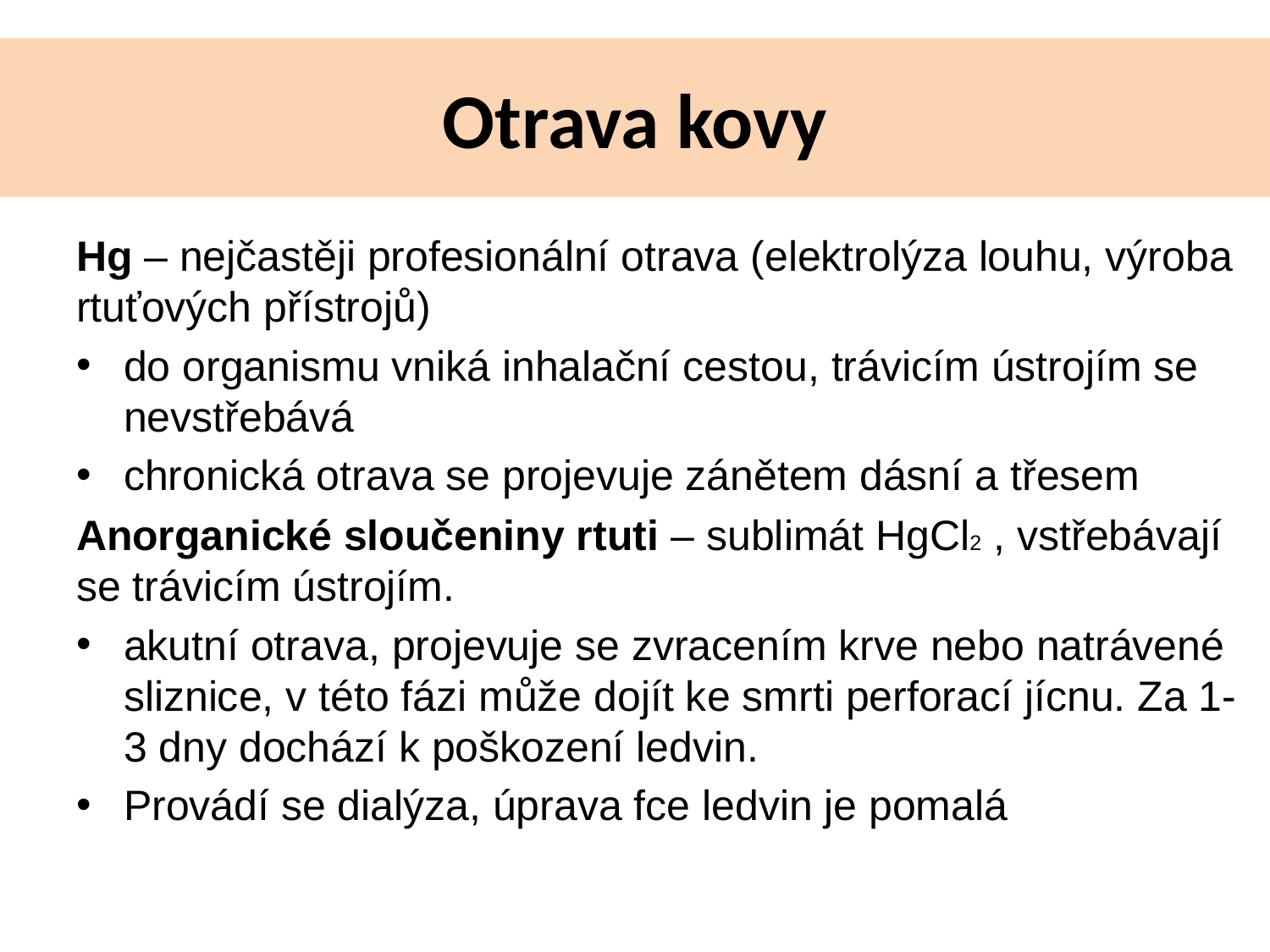

# Otrava kovy
Hg – nejčastěji profesionální otrava (elektrolýza louhu, výroba rtuťových přístrojů)
do organismu vniká inhalační cestou, trávicím ústrojím se nevstřebává
chronická otrava se projevuje zánětem dásní a třesem
Anorganické sloučeniny rtuti – sublimát HgCl2  , vstřebávají se trávicím ústrojím.
akutní otrava, projevuje se zvracením krve nebo natrávené sliznice, v této fázi může dojít ke smrti perforací jícnu. Za 1-3 dny dochází k poškození ledvin.
Provádí se dialýza, úprava fce ledvin je pomalá